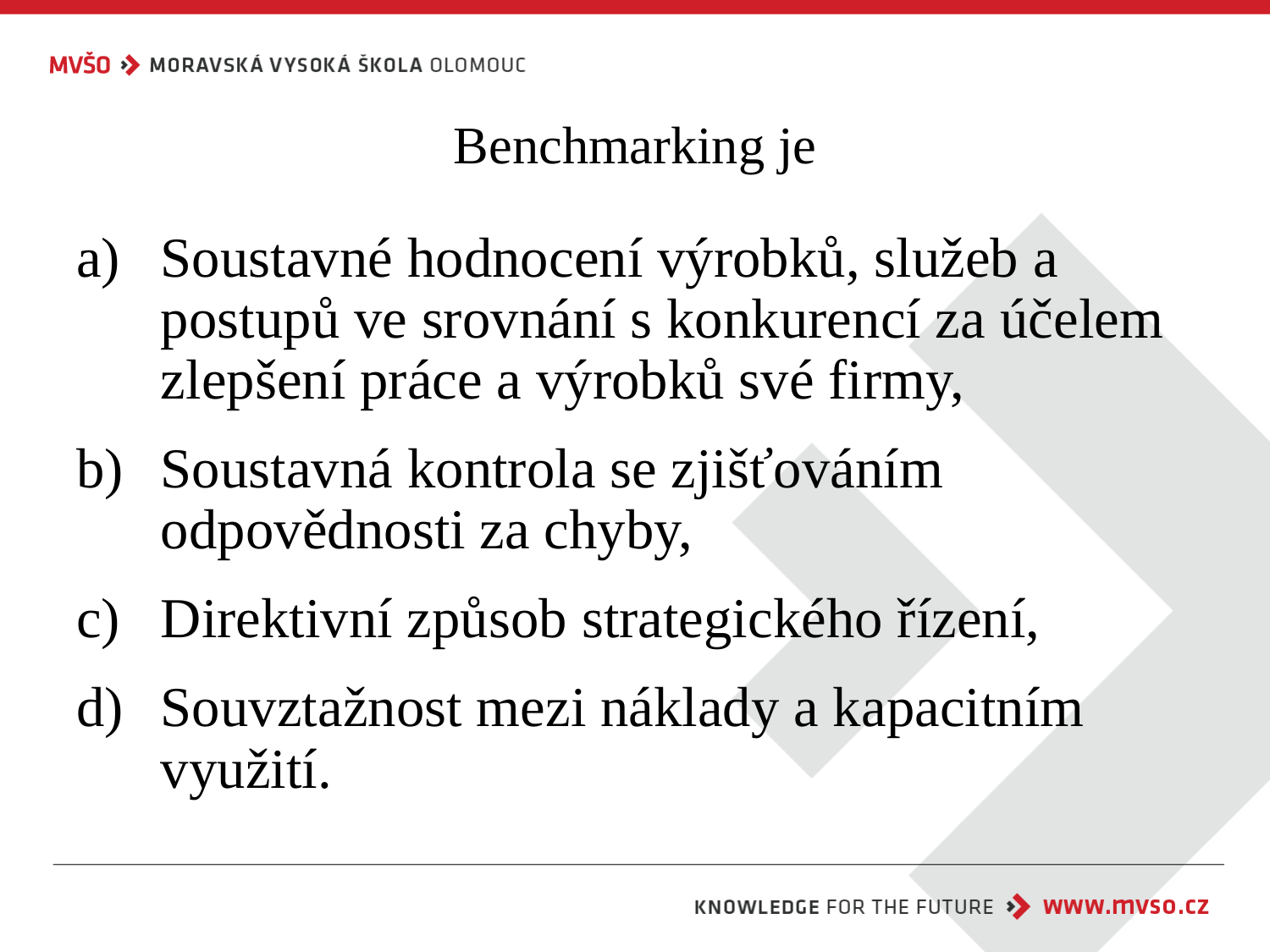

# Benchmarking je
Soustavné hodnocení výrobků, služeb a postupů ve srovnání s konkurencí za účelem zlepšení práce a výrobků své firmy,
Soustavná kontrola se zjišťováním odpovědnosti za chyby,
Direktivní způsob strategického řízení,
Souvztažnost mezi náklady a kapacitním využití.